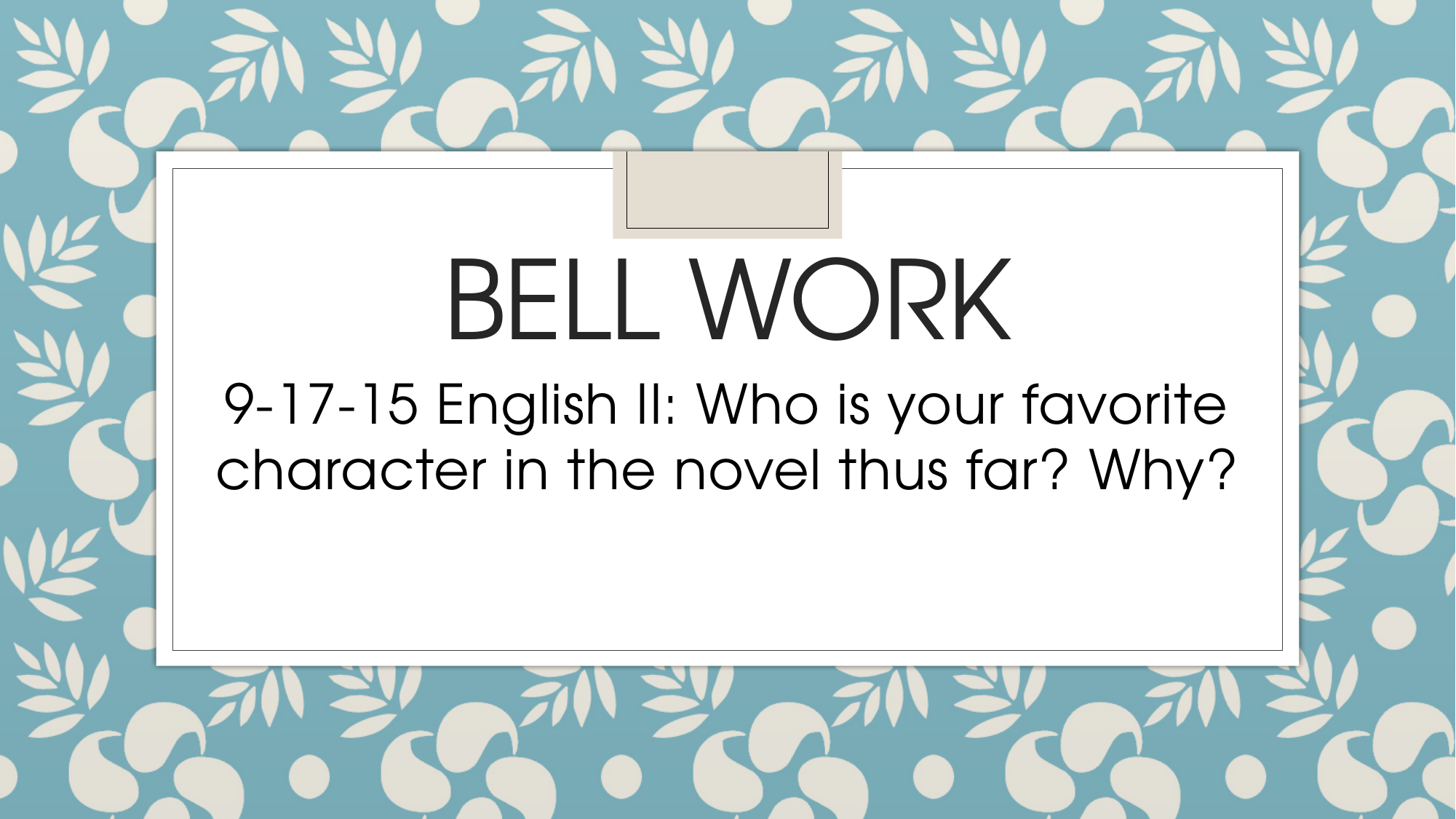

# Bell Work
9-17-15 English II: Who is your favorite character in the novel thus far? Why?